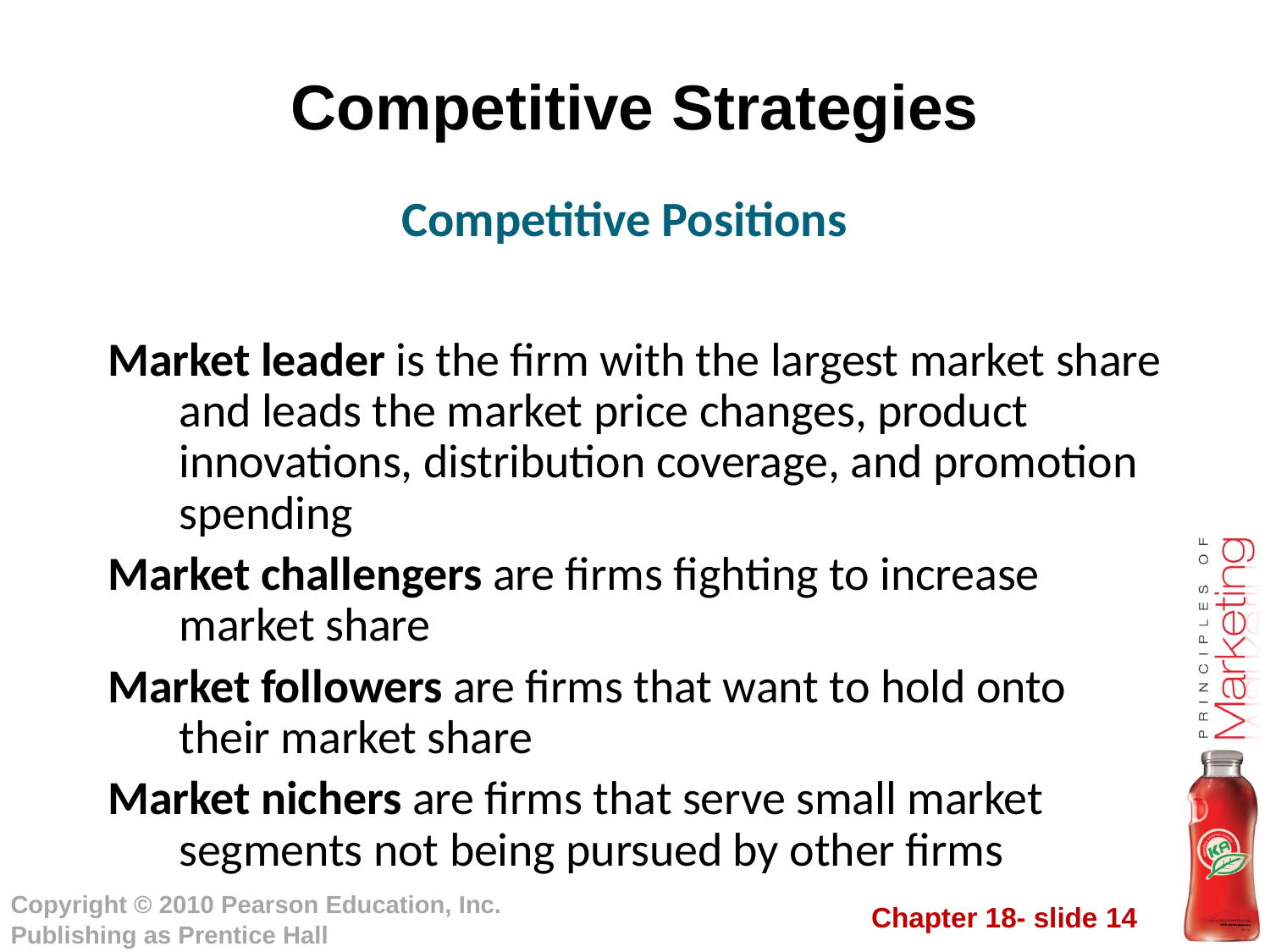

# Competitive Strategies
Competitive Positions

Market leader is the firm with the largest market share and leads the market price changes, product innovations, distribution coverage, and promotion spending
Market challengers are firms fighting to increase market share
Market followers are firms that want to hold onto their market share
Market nichers are firms that serve small market segments not being pursued by other firms